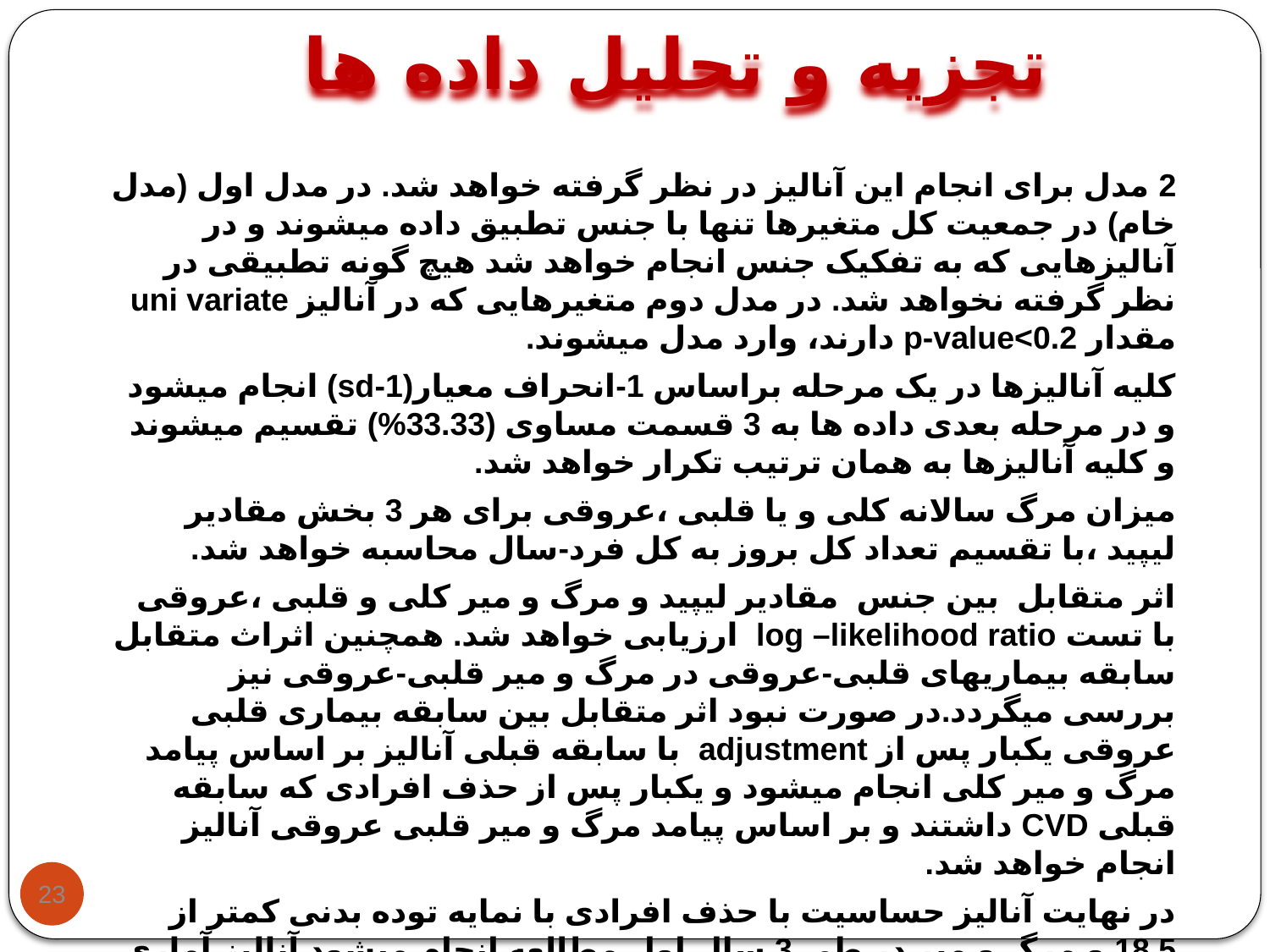

# تجزيه و تحليل داده ها
2 مدل برای انجام این آنالیز در نظر گرفته خواهد شد. در مدل اول (مدل خام) در جمعیت کل متغیرها تنها با جنس تطبیق داده میشوند و در آنالیزهایی که به تفکیک جنس انجام خواهد شد هیچ گونه تطبیقی در نظر گرفته نخواهد شد. در مدل دوم متغیرهایی که در آنالیز uni variate مقدار p-value<0.2 دارند، وارد مدل میشوند.
کلیه آنالیزها در یک مرحله براساس 1-انحراف معیار(1-sd) انجام میشود و در مرحله بعدی داده ها به 3 قسمت مساوی (33.33%) تقسیم میشوند و کلیه آنالیزها به همان ترتیب تکرار خواهد شد.
میزان مرگ سالانه کلی و یا قلبی ،عروقی برای هر 3 بخش مقادیر لیپید ،با تقسیم تعداد کل بروز به کل فرد-سال محاسبه خواهد شد.
اثر متقابل  بین جنس  مقادیر لیپید و مرگ و میر کلی و قلبی ،عروقی با تست log –likelihood ratio  ارزیابی خواهد شد. همچنین اثراث متقابل سابقه بیماریهای قلبی-عروقی در مرگ و میر قلبی-عروقی نیز بررسی میگردد.در صورت نبود اثر متقابل بین سابقه بیماری قلبی عروقی یکبار پس از adjustment  با سابقه قبلی آنالیز بر اساس پیامد مرگ و میر کلی انجام میشود و یکبار پس از حذف افرادی که سابقه قبلی CVD داشتند و بر اساس پیامد مرگ و میر قلبی عروقی آنالیز انجام خواهد شد.
در نهایت آنالیز حساسیت با حذف افرادی با نمایه توده بدنی کمتر از 18.5 و مرگ و میر در طی 3 سال اول مطالعه انجام میشود.آنالیز آماری با نرم افزار STATA  انجام خواهد شد.

23